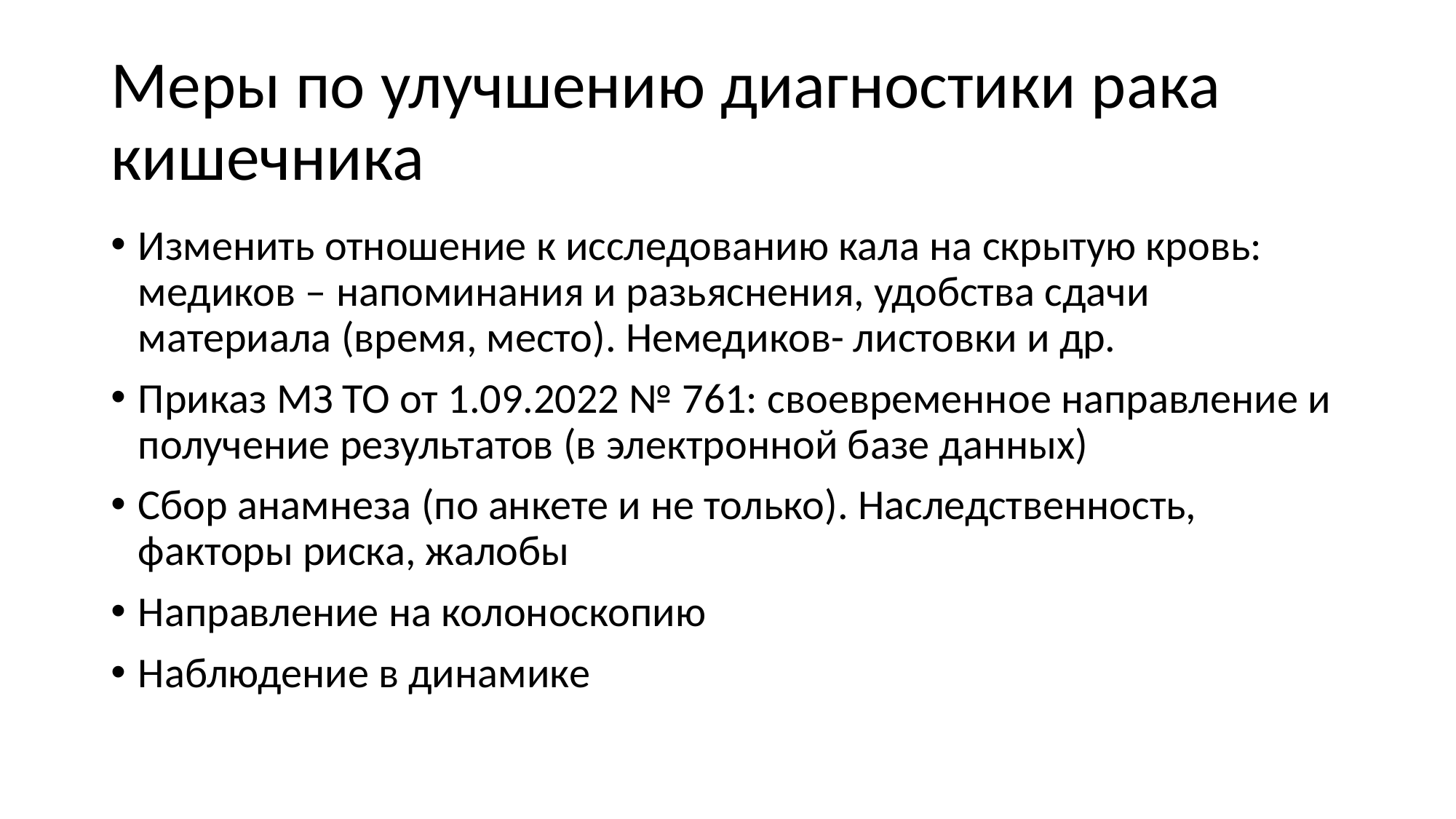

# Меры по улучшению диагностики рака кишечника
Изменить отношение к исследованию кала на скрытую кровь: медиков – напоминания и разьяснения, удобства сдачи материала (время, место). Немедиков- листовки и др.
Приказ МЗ ТО от 1.09.2022 № 761: своевременное направление и получение результатов (в электронной базе данных)
Сбор анамнеза (по анкете и не только). Наследственность, факторы риска, жалобы
Направление на колоноскопию
Наблюдение в динамике